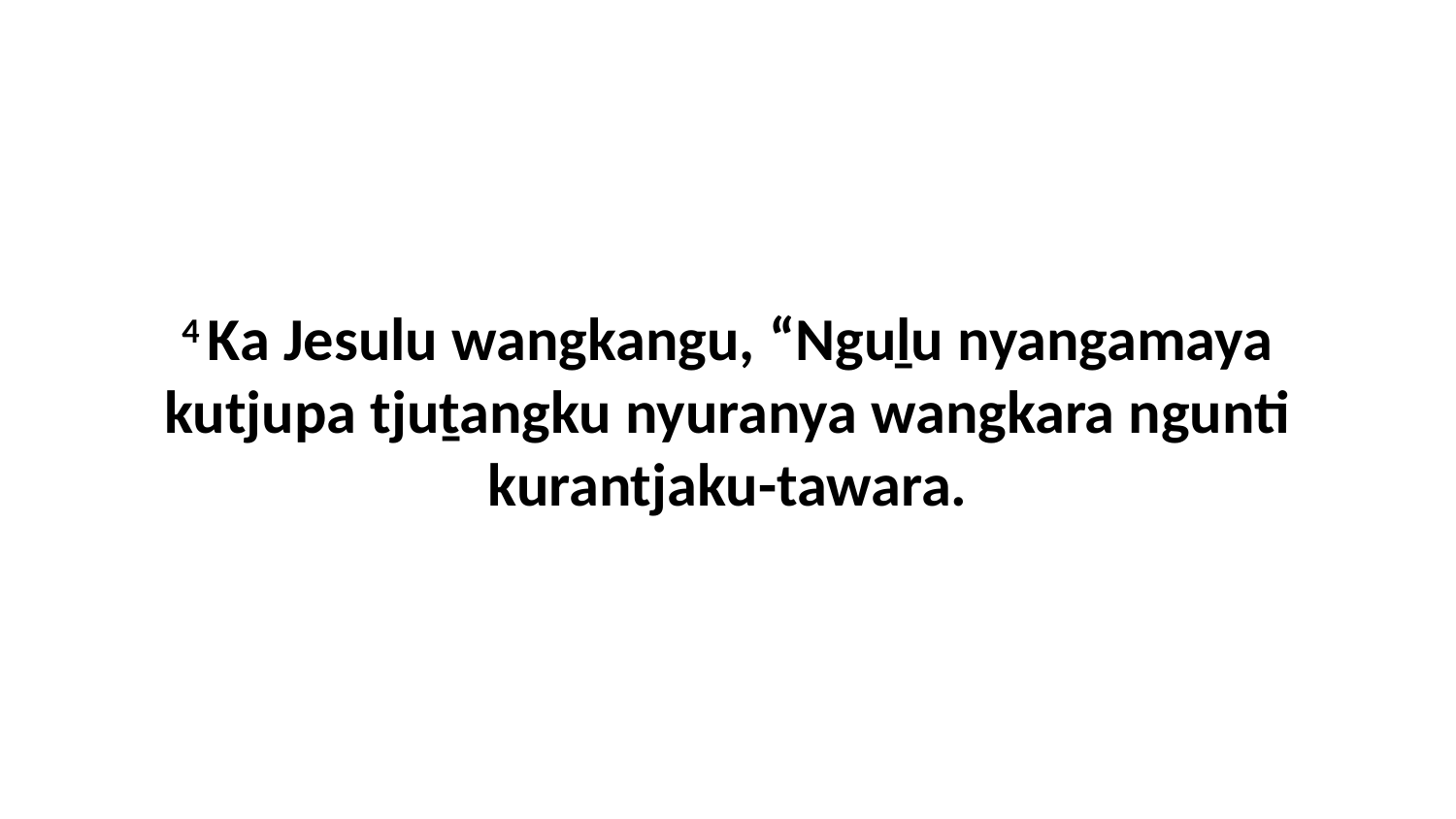

4 Ka Jesulu wangkangu, “Nguḻu nyangamaya kutjupa tjuṯangku nyuranya wangkara ngunti kurantjaku-tawara.